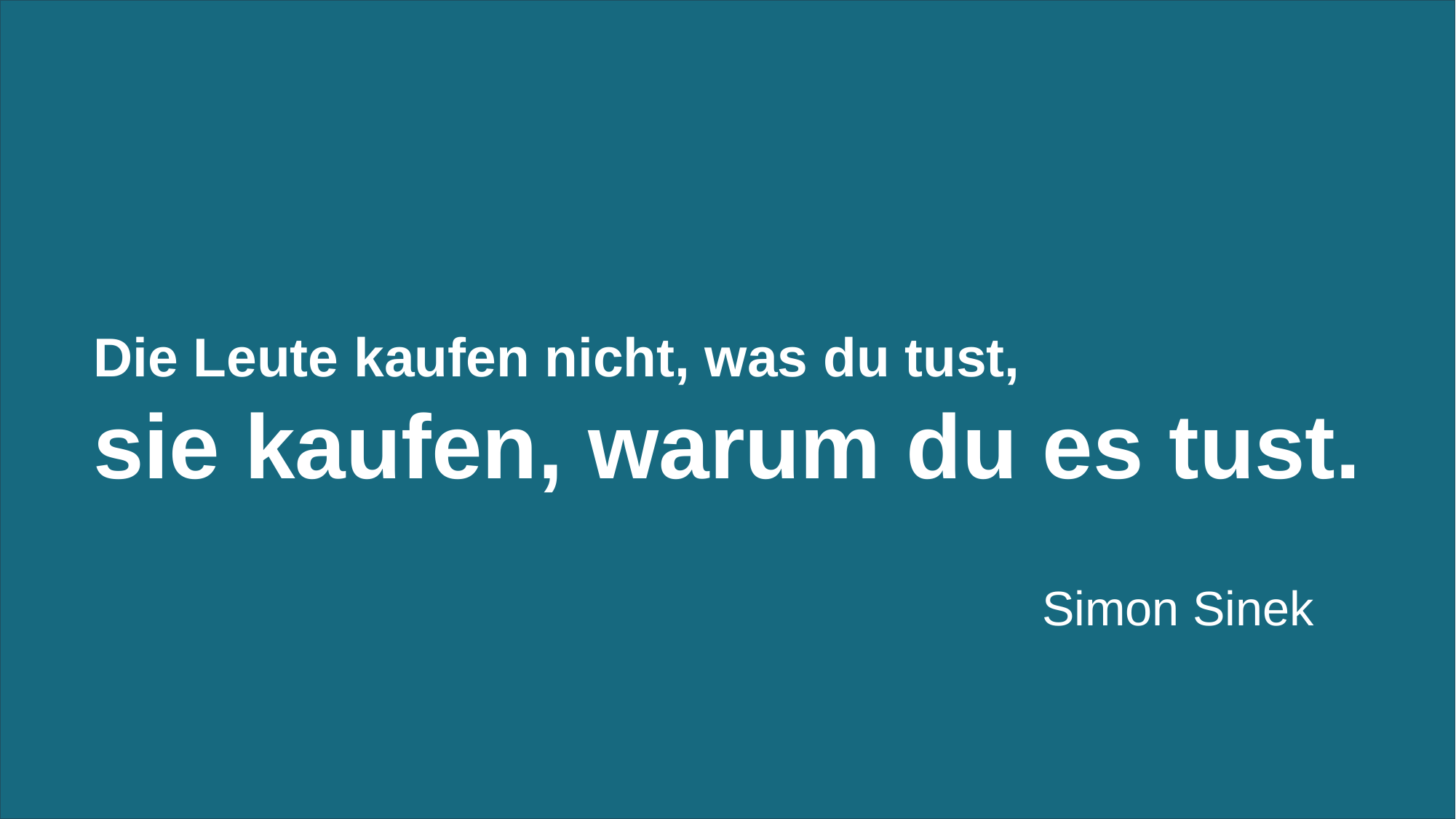

Die Leute kaufen nicht, was du tust,
sie kaufen, warum du es tust.
Simon Sinek